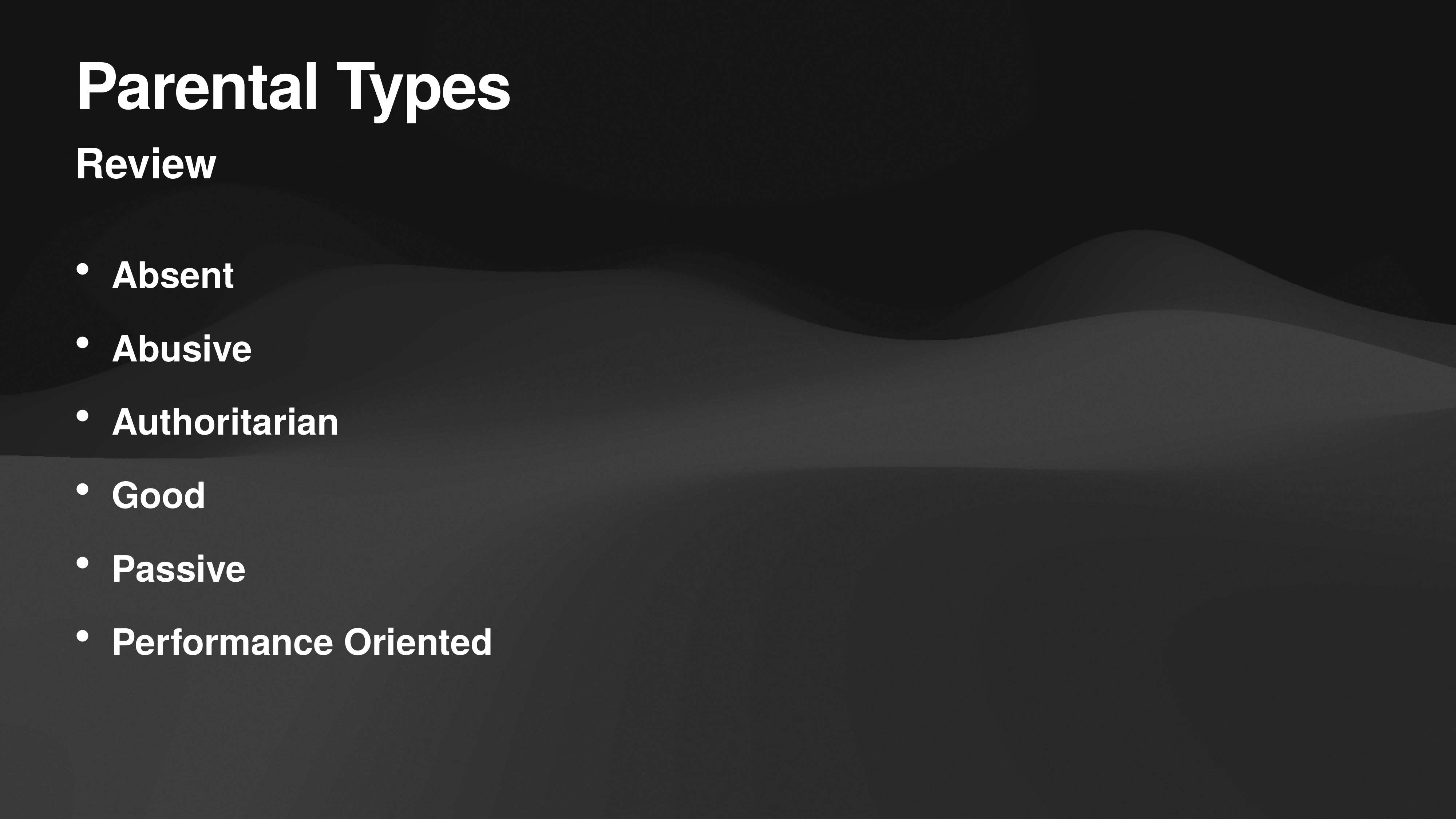

# Parental Types
Review
Absent
Abusive
Authoritarian
Good
Passive
Performance Oriented